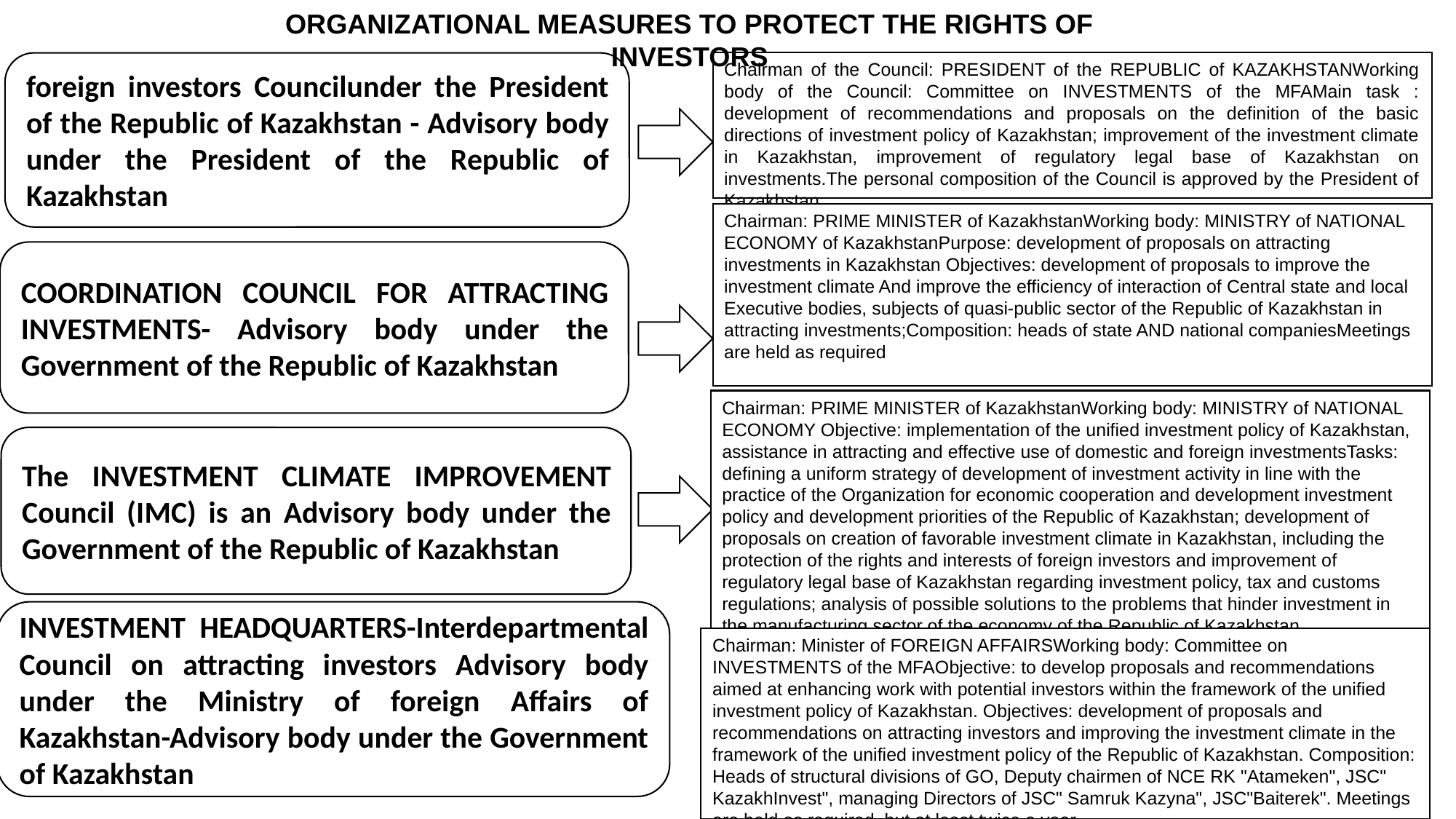

ORGANIZATIONAL MEASURES TO PROTECT THE RIGHTS OF INVESTORS
Chairman of the Council: PRESIDENT of the REPUBLIC of KAZAKHSTANWorking body of the Council: Committee on INVESTMENTS of the MFAMain task : development of recommendations and proposals on the definition of the basic directions of investment policy of Kazakhstan; improvement of the investment climate in Kazakhstan, improvement of regulatory legal base of Kazakhstan on investments.The personal composition of the Council is approved by the President of Kazakhstan.
foreign investors Councilunder the President of the Republic of Kazakhstan - Advisory body under the President of the Republic of Kazakhstan

Chairman: PRIME MINISTER of KazakhstanWorking body: MINISTRY of NATIONAL ECONOMY of KazakhstanPurpose: development of proposals on attracting investments in Kazakhstan Objectives: development of proposals to improve the investment climate And improve the efficiency of interaction of Central state and local Executive bodies, subjects of quasi-public sector of the Republic of Kazakhstan in attracting investments;Composition: heads of state AND national companiesMeetings are held as required
.
COORDINATION COUNCIL FOR ATTRACTING INVESTMENTS- Advisory body under the Government of the Republic of Kazakhstan

Chairman: PRIME MINISTER of KazakhstanWorking body: MINISTRY of NATIONAL ECONOMY Objective: implementation of the unified investment policy of Kazakhstan, assistance in attracting and effective use of domestic and foreign investmentsTasks: defining a uniform strategy of development of investment activity in line with the practice of the Organization for economic cooperation and development investment policy and development priorities of the Republic of Kazakhstan; development of proposals on creation of favorable investment climate in Kazakhstan, including the protection of the rights and interests of foreign investors and improvement of regulatory legal base of Kazakhstan regarding investment policy, tax and customs regulations; analysis of possible solutions to the problems that hinder investment in the manufacturing sector of the economy of the Republic of Kazakhstan
The INVESTMENT CLIMATE IMPROVEMENT Council (IMC) is an Advisory body under the Government of the Republic of Kazakhstan

INVESTMENT HEADQUARTERS-Interdepartmental Council on attracting investors Advisory body under the Ministry of foreign Affairs of Kazakhstan-Advisory body under the Government of Kazakhstan
Chairman: Minister of FOREIGN AFFAIRSWorking body: Committee on INVESTMENTS of the MFAObjective: to develop proposals and recommendations aimed at enhancing work with potential investors within the framework of the unified investment policy of Kazakhstan. Objectives: development of proposals and recommendations on attracting investors and improving the investment climate in the framework of the unified investment policy of the Republic of Kazakhstan. Composition: Heads of structural divisions of GO, Deputy chairmen of NCE RK "Atameken", JSC" KazakhInvest", managing Directors of JSC" Samruk Kazyna", JSC"Baiterek". Meetings are held as required, but at least twice a year